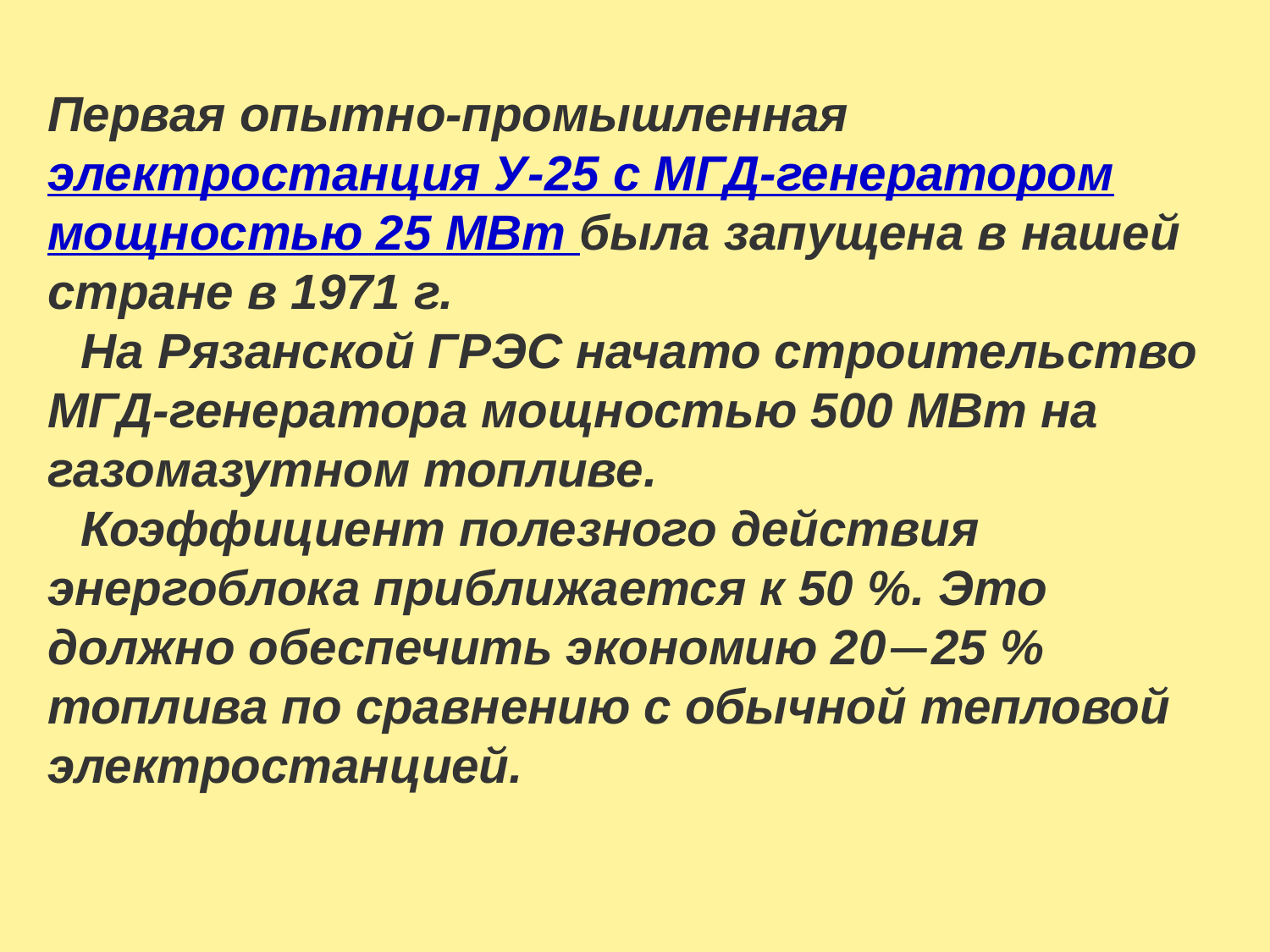

Первая опытно-промышленная электростанция У-25 с МГД-генератором мощностью 25 МВт была запущена в нашей стране в 1971 г.
   На Рязанской ГРЭС начато строительство МГД-генератора мощностью 500 МВт на газомазутном топливе.
   Коэффициент полезного действия энергоблока приближается к 50 %. Это должно обеспечить экономию 20—25 % топлива по сравнению с обычной тепловой электростанцией.